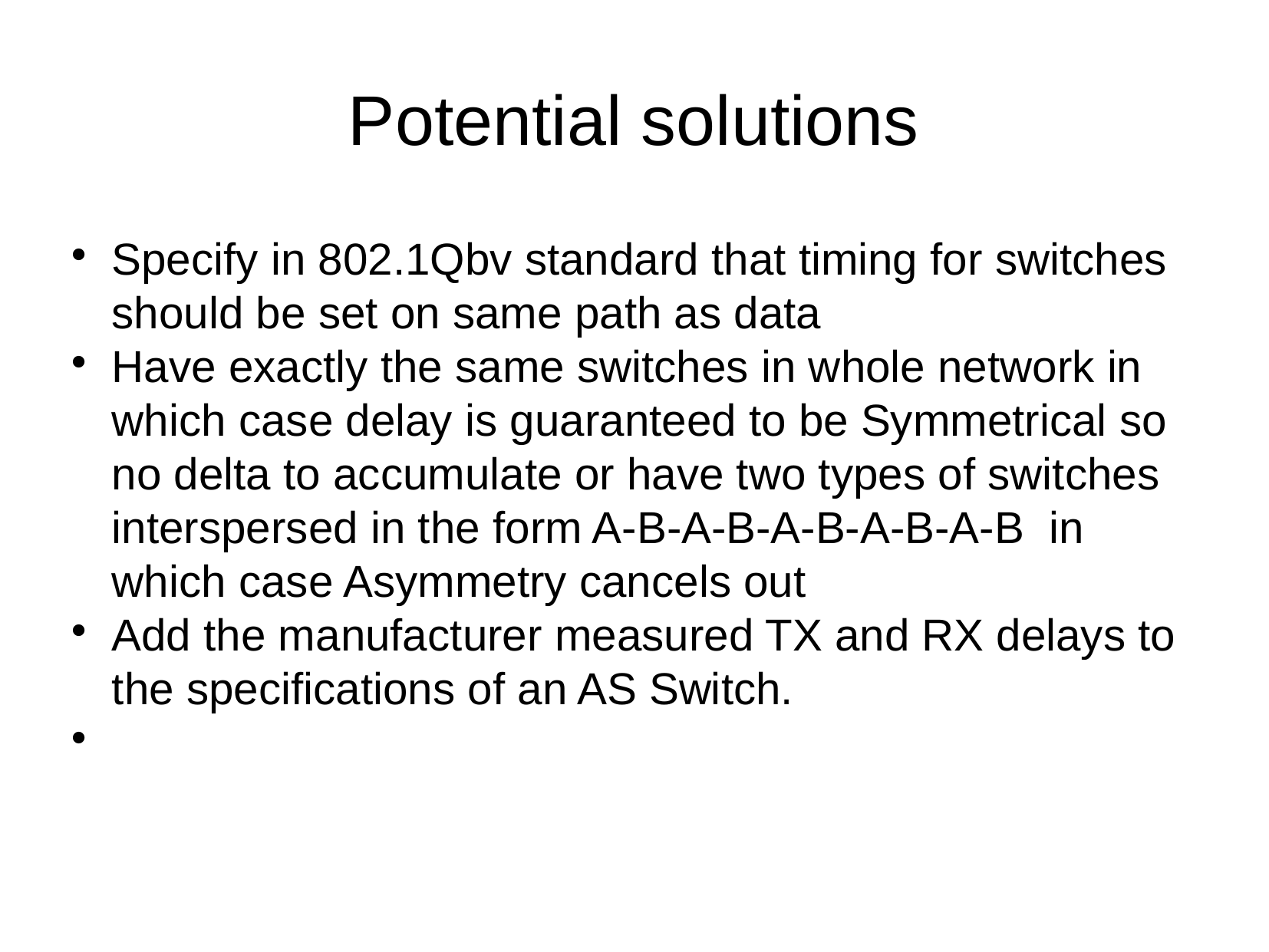

Potential solutions
Specify in 802.1Qbv standard that timing for switches should be set on same path as data
Have exactly the same switches in whole network in which case delay is guaranteed to be Symmetrical so no delta to accumulate or have two types of switches interspersed in the form A-B-A-B-A-B-A-B-A-B  in which case Asymmetry cancels out
Add the manufacturer measured TX and RX delays to the specifications of an AS Switch.